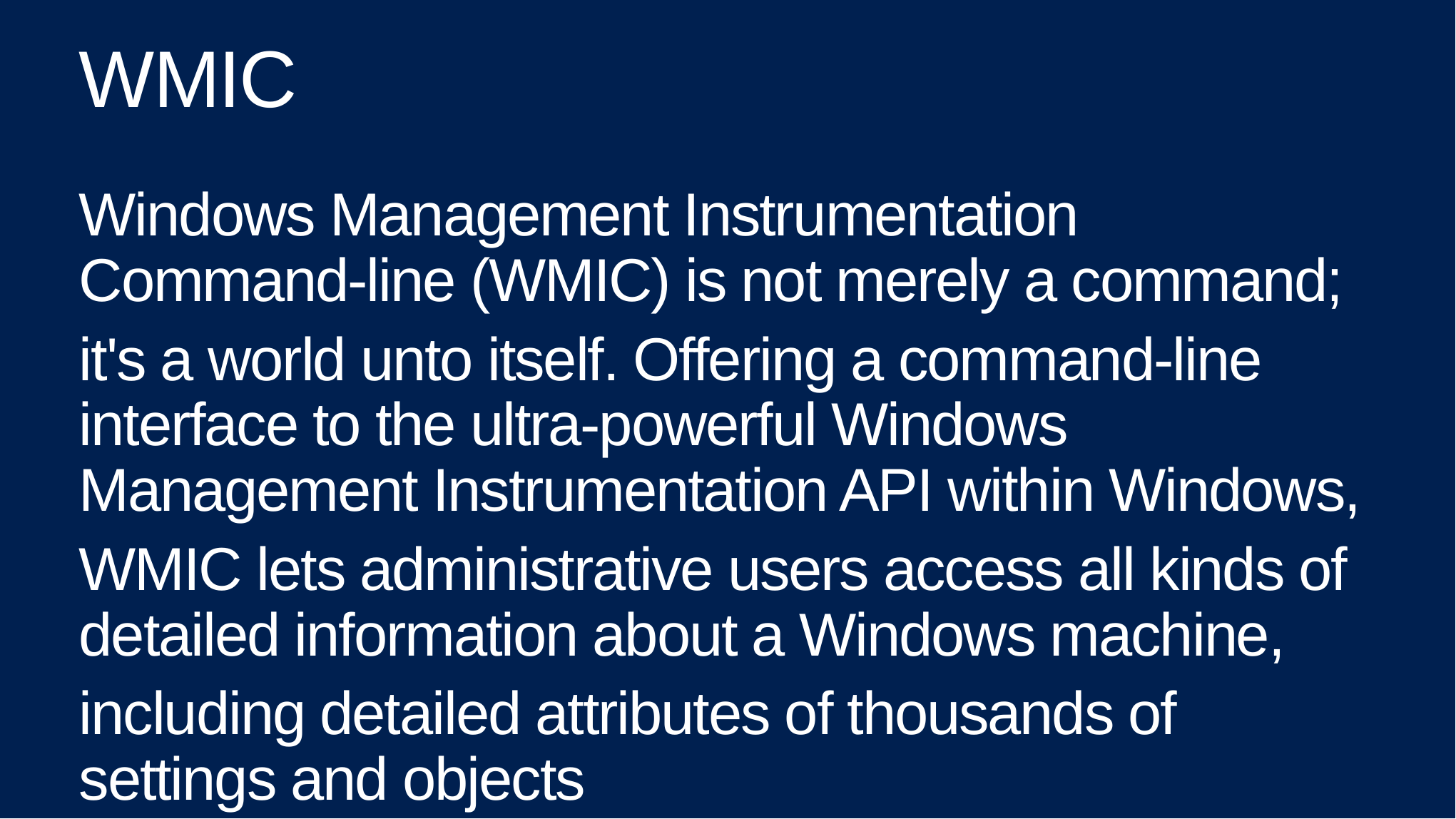

# WMIC
Windows Management Instrumentation Command-line (WMIC) is not merely a command;
it's a world unto itself. Offering a command-line interface to the ultra-powerful Windows Management Instrumentation API within Windows,
WMIC lets administrative users access all kinds of detailed information about a Windows machine,
including detailed attributes of thousands of settings and objects